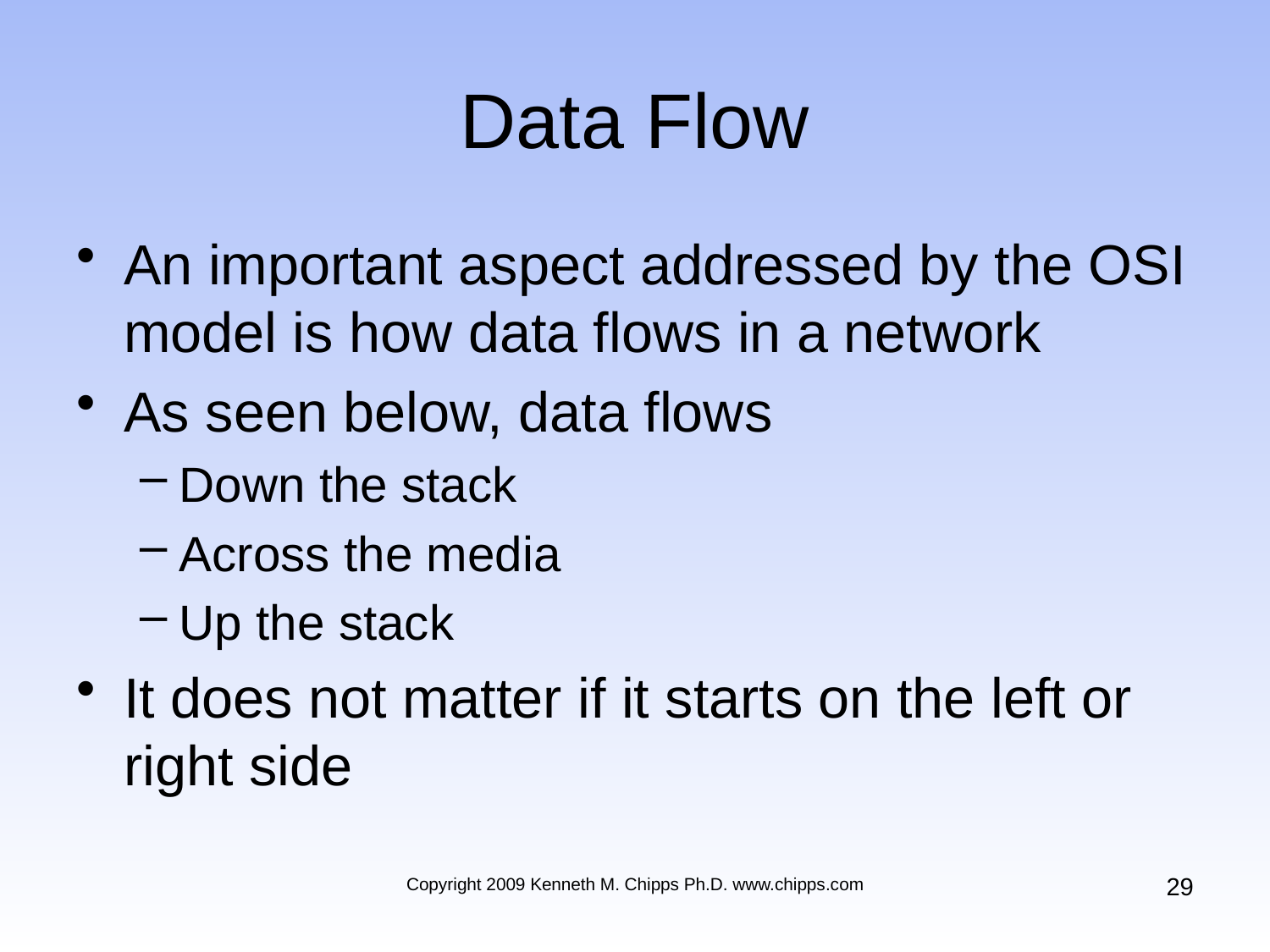

# Data Flow
An important aspect addressed by the OSI model is how data flows in a network
As seen below, data flows
Down the stack
Across the media
Up the stack
It does not matter if it starts on the left or right side
29
Copyright 2009 Kenneth M. Chipps Ph.D. www.chipps.com